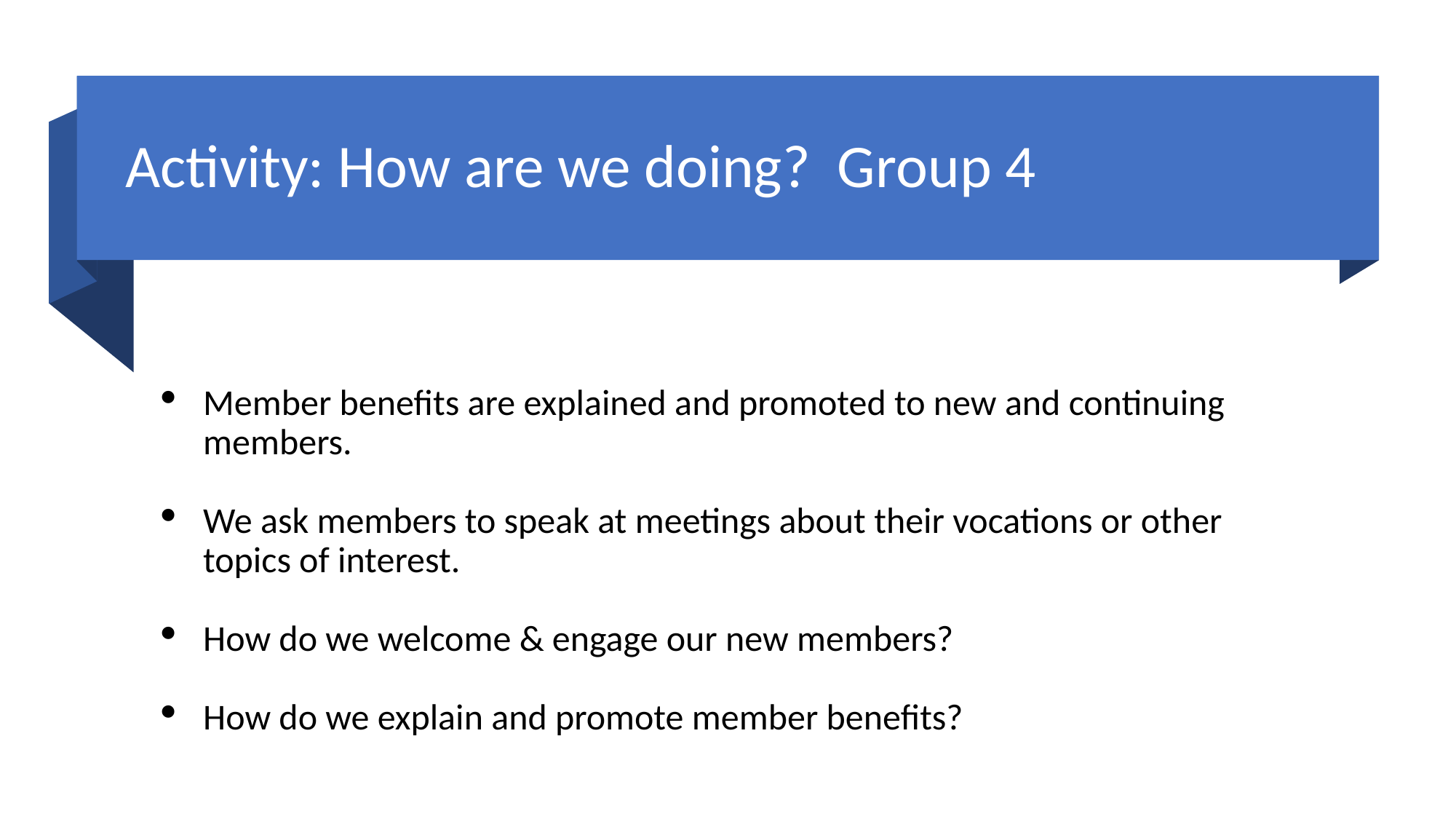

# Activity: How are we doing?  Group 4

Member benefits are explained and promoted to new and continuing members.

We ask members to speak at meetings about their vocations or other topics of interest.

How do we welcome & engage our new members?

How do we explain and promote member benefits?